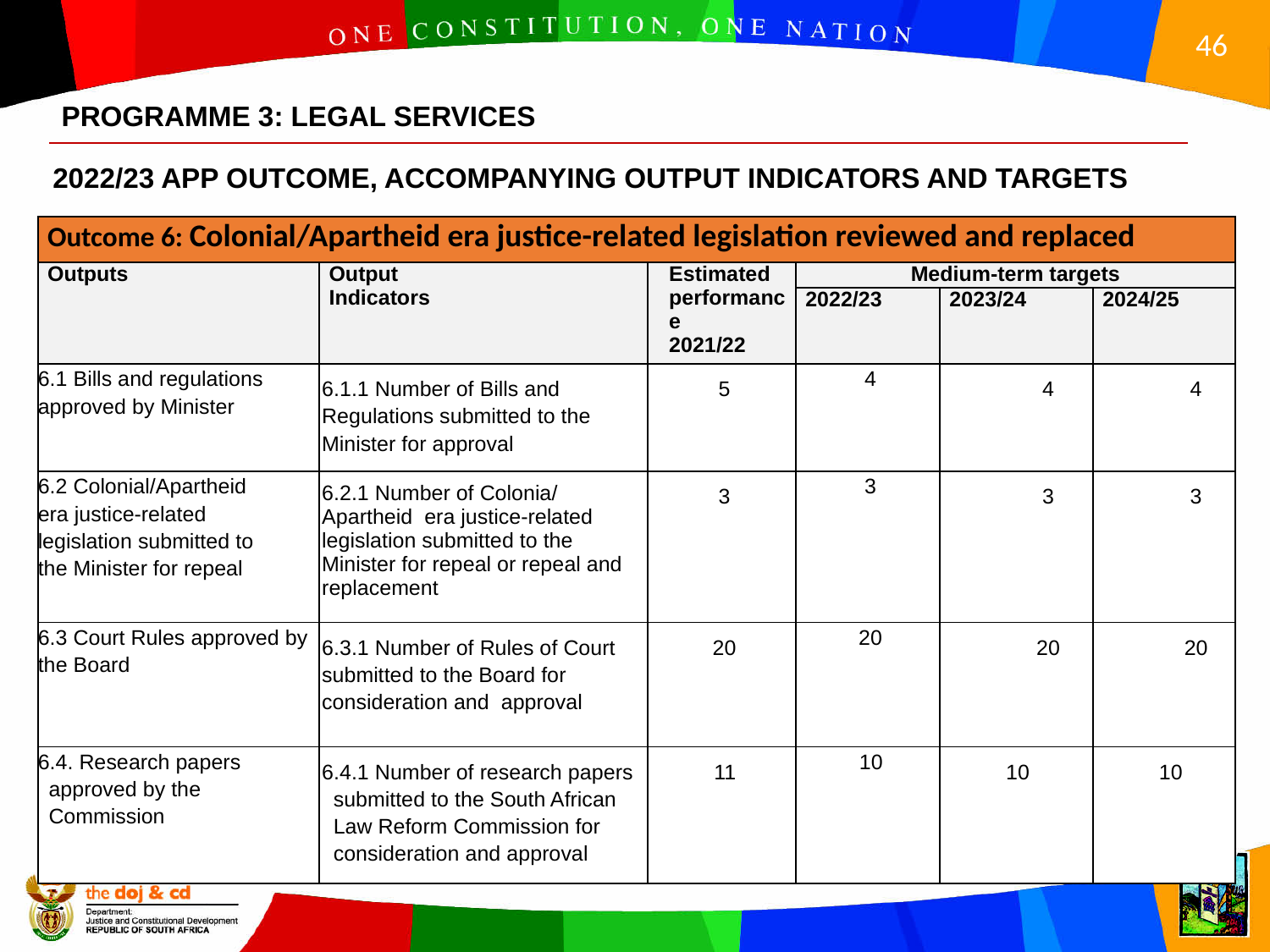

PROGRAMME 3: LEGAL SERVICES
2022/23 APP OUTCOME, ACCOMPANYING OUTPUT INDICATORS AND TARGETS
| Outcome 6: Colonial/Apartheid era justice-related legislation reviewed and replaced |  |  |  |  |  |
| --- | --- | --- | --- | --- | --- |
| Outputs | Output Indicators | Estimated performance 2021/22 | Medium-term targets |  |  |
|  |  |  | 2022/23 | 2023/24 | 2024/25 |
| 6.1 Bills and regulations approved by Minister | 6.1.1 Number of Bills and Regulations submitted to the Minister for approval | 5 | 4 | 4 | 4 |
| 6.2 Colonial/Apartheid era justice-related legislation submitted to the Minister for repeal | 6.2.1 Number of Colonia/ Apartheid  era justice-related legislation submitted to the Minister for repeal or repeal and replacement | 3 | 3 | 3 | 3 |
| 6.3 Court Rules approved by the Board | 6.3.1 Number of Rules of Court submitted to the Board for consideration and approval | 20 | 20 | 20 | 20 |
| 6.4. Research papers approved by the Commission | 6.4.1 Number of research papers submitted to the South African Law Reform Commission for consideration and approval | 11 | 10 | 10 | 10 |